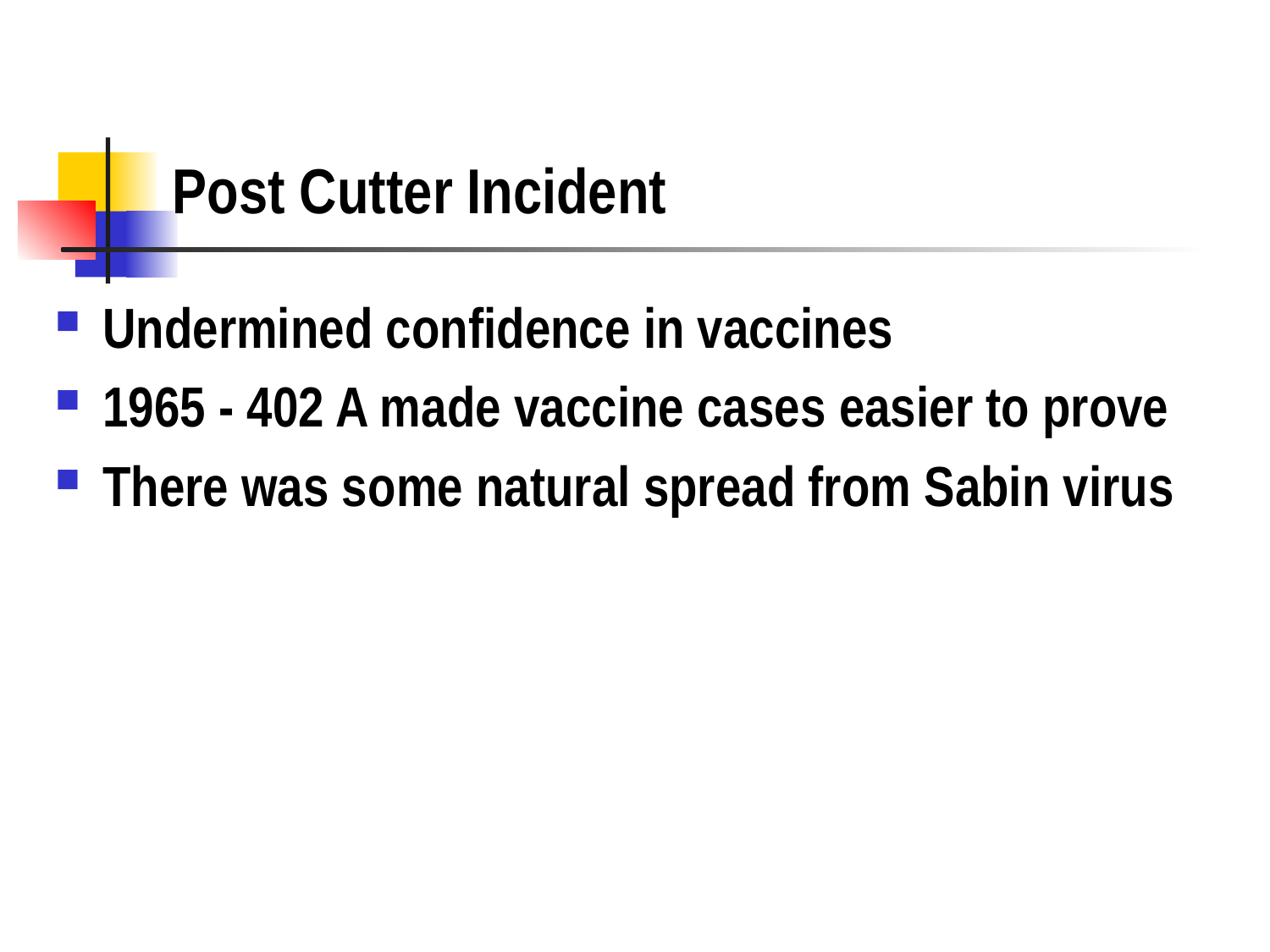

# Post Cutter Incident
Undermined confidence in vaccines
1965 - 402 A made vaccine cases easier to prove
There was some natural spread from Sabin virus